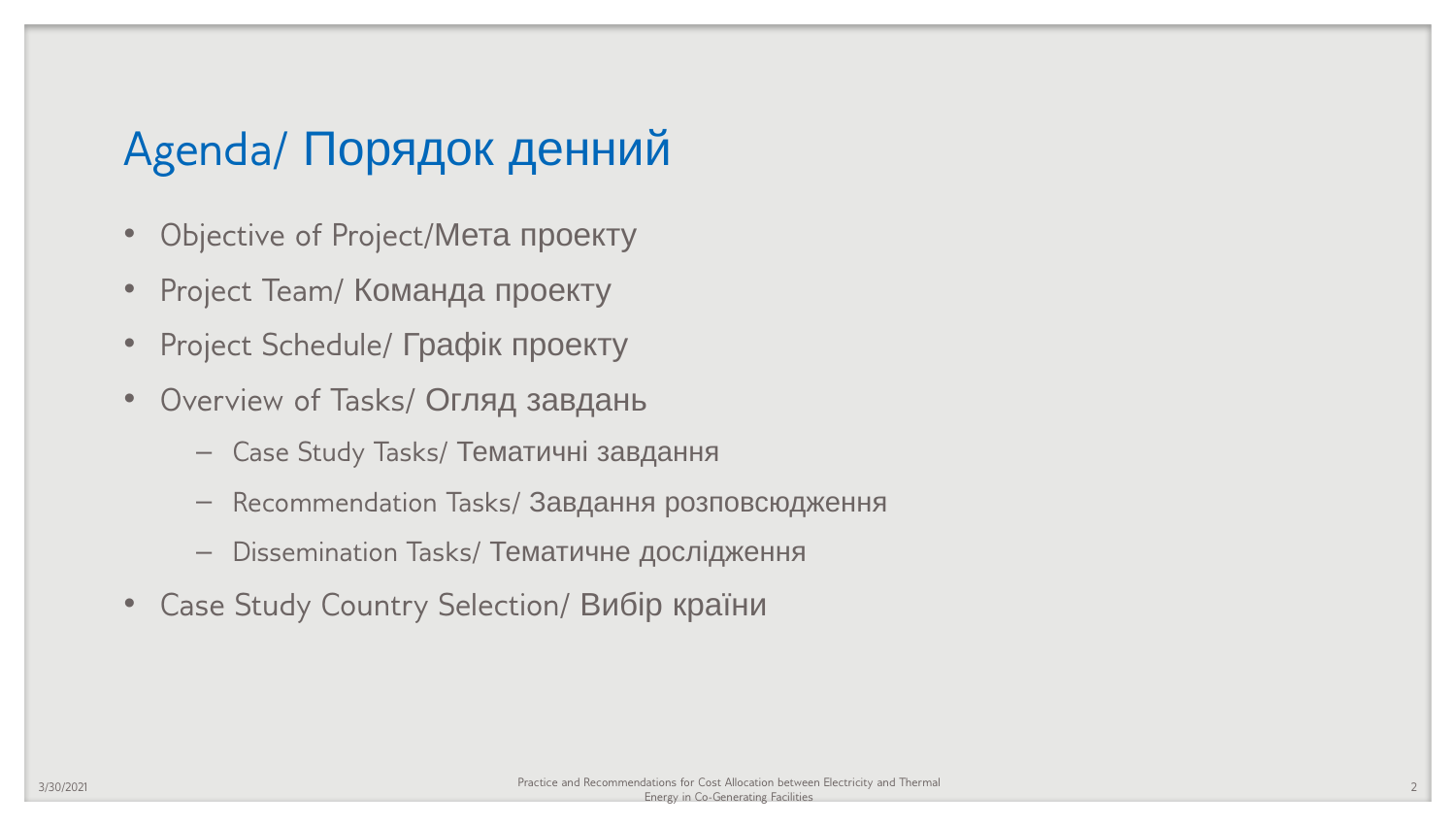

# Agenda/ Порядок денний
Objective of Project/Мета проекту
Project Team/ Команда проекту
Project Schedule/ Графік проекту
Overview of Tasks/ Огляд завдань
Case Study Tasks/ Тематичні завдання
Recommendation Tasks/ Завдання розповсюдження
Dissemination Tasks/ Тематичне дослідження
Case Study Country Selection/ Вибір країни
Practice and Recommendations for Cost Allocation between Electricity and Thermal Energy in Co-Generating Facilities
3/30/2021
2